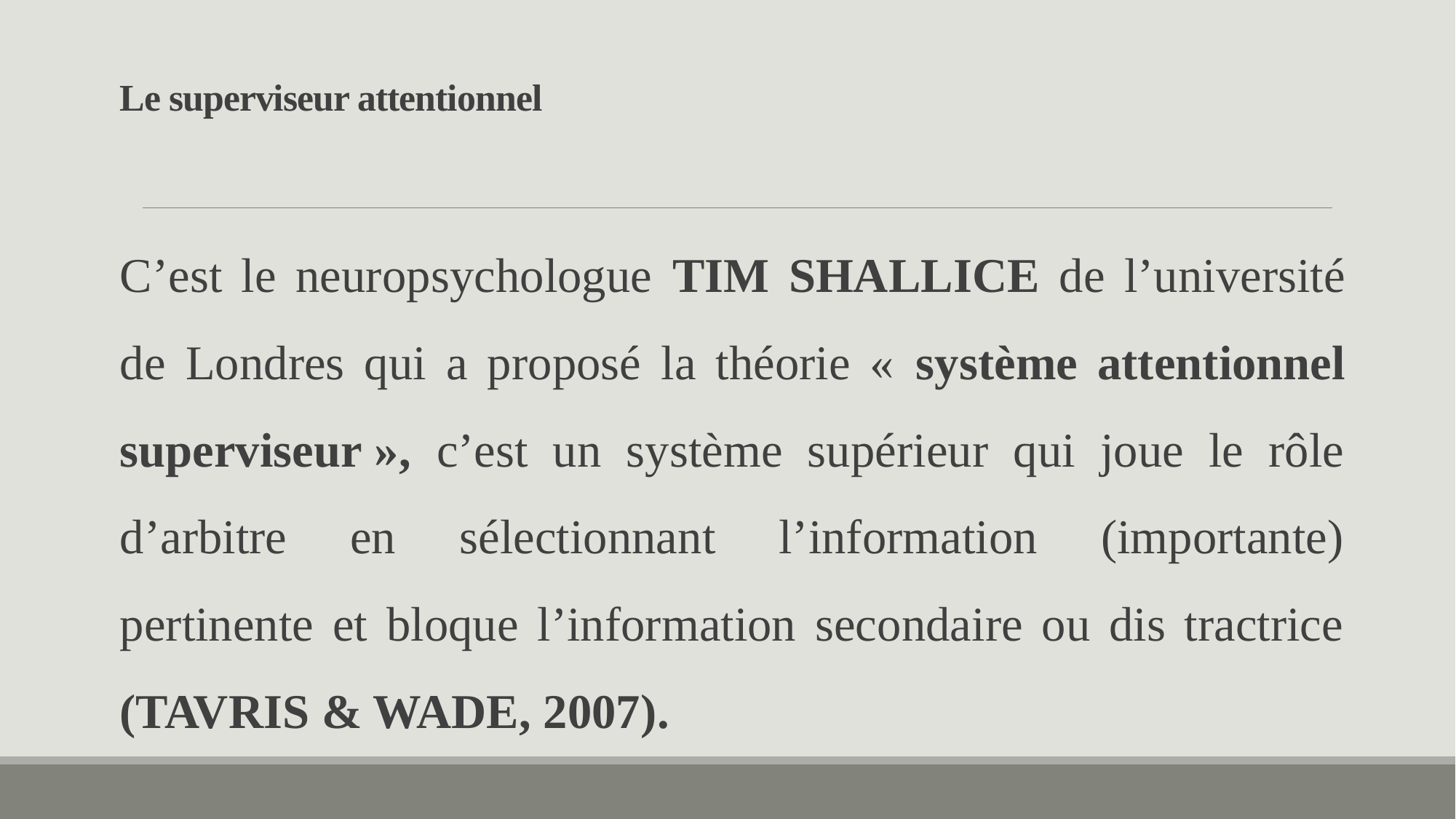

# Le superviseur attentionnel
C’est le neuropsychologue TIM SHALLICE de l’université de Londres qui a proposé la théorie « système attentionnel superviseur », c’est un système supérieur qui joue le rôle d’arbitre en sélectionnant l’information (importante) pertinente et bloque l’information secondaire ou dis tractrice (TAVRIS & WADE, 2007).